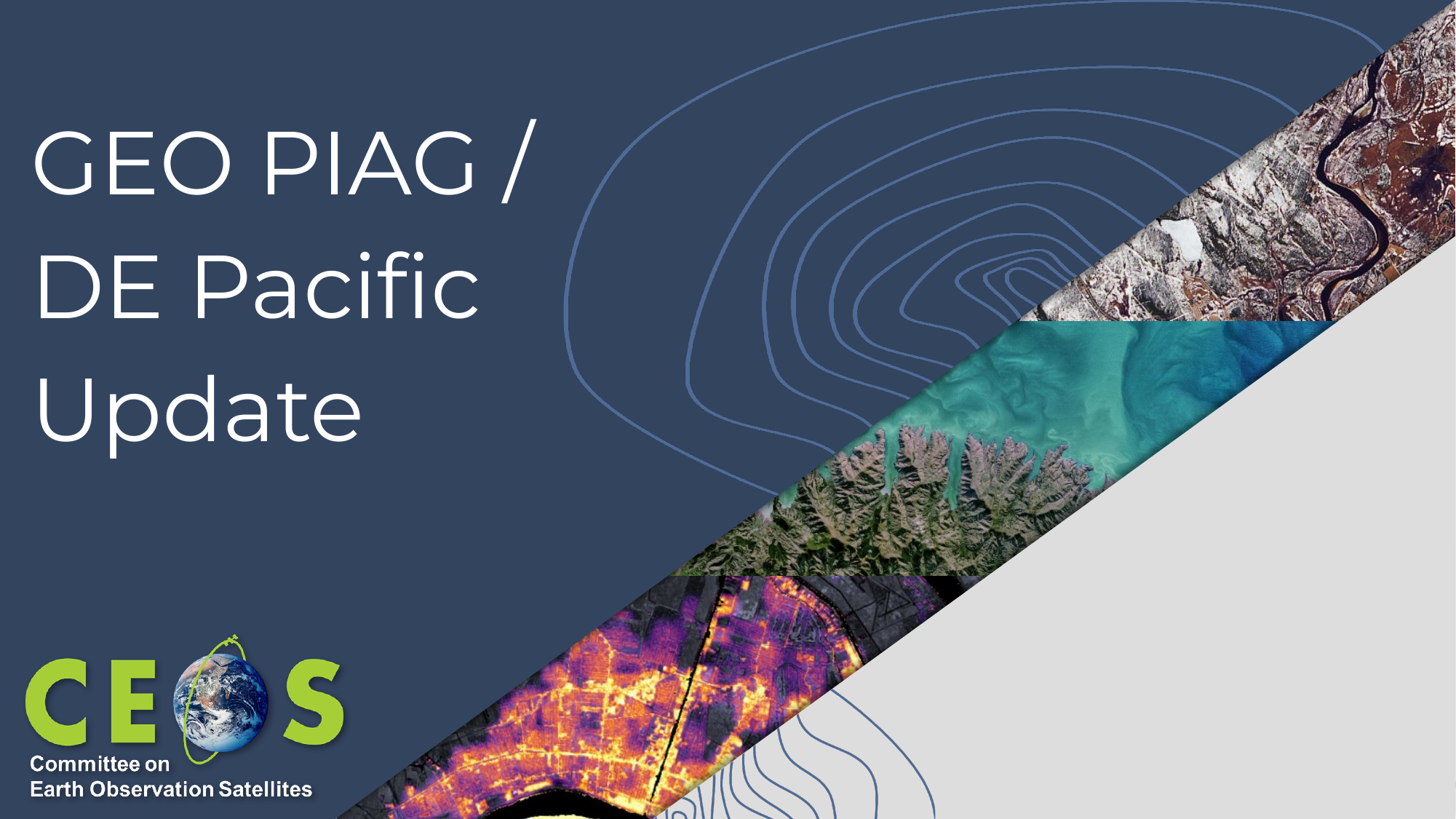

# GEO PIAG / DE Pacific Update